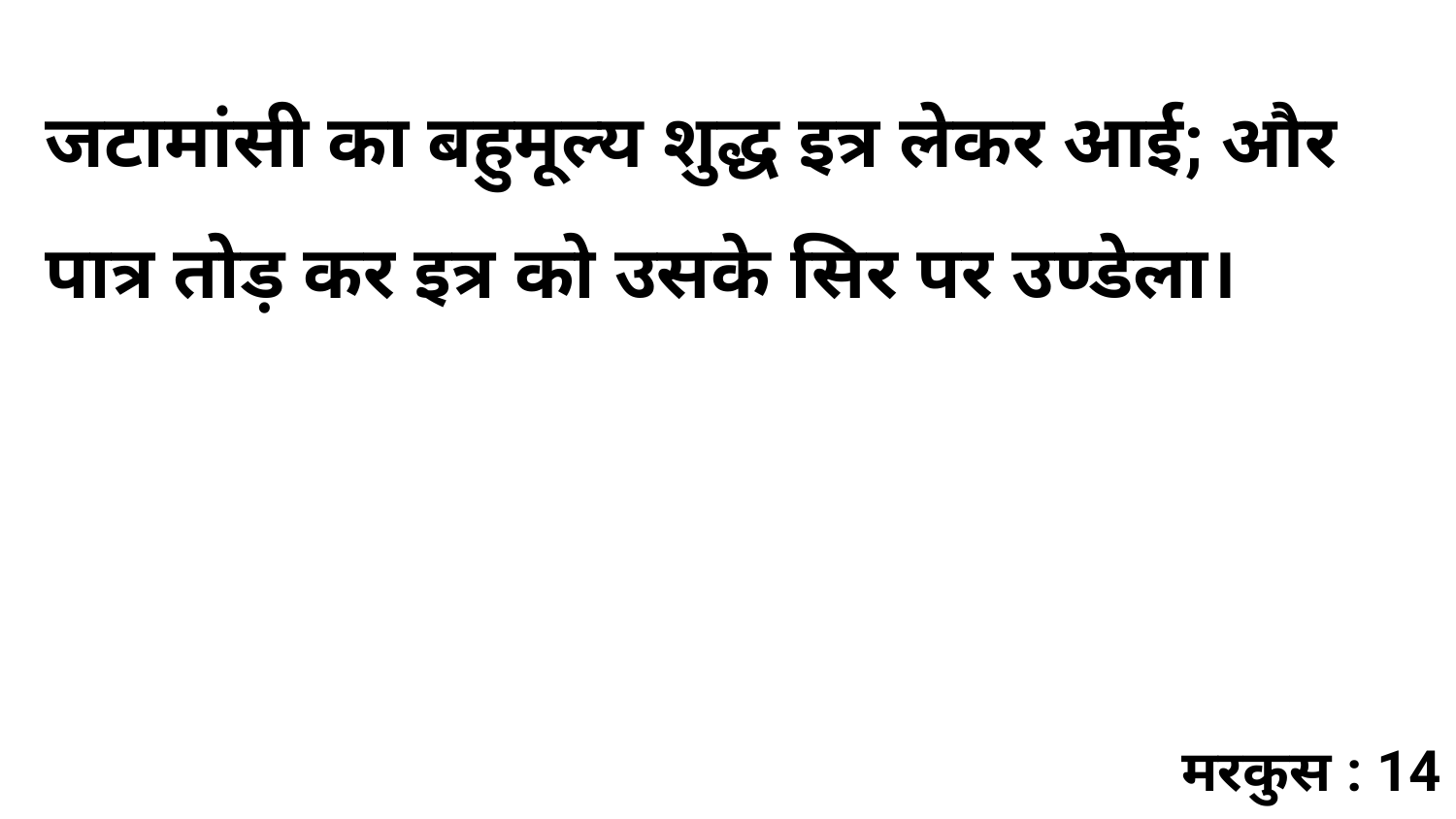

जटामांसी का बहुमूल्य शुद्ध इत्र लेकर आई; और पात्र तोड़ कर इत्र को उसके सिर पर उण्डेला।
मरकुस : 14